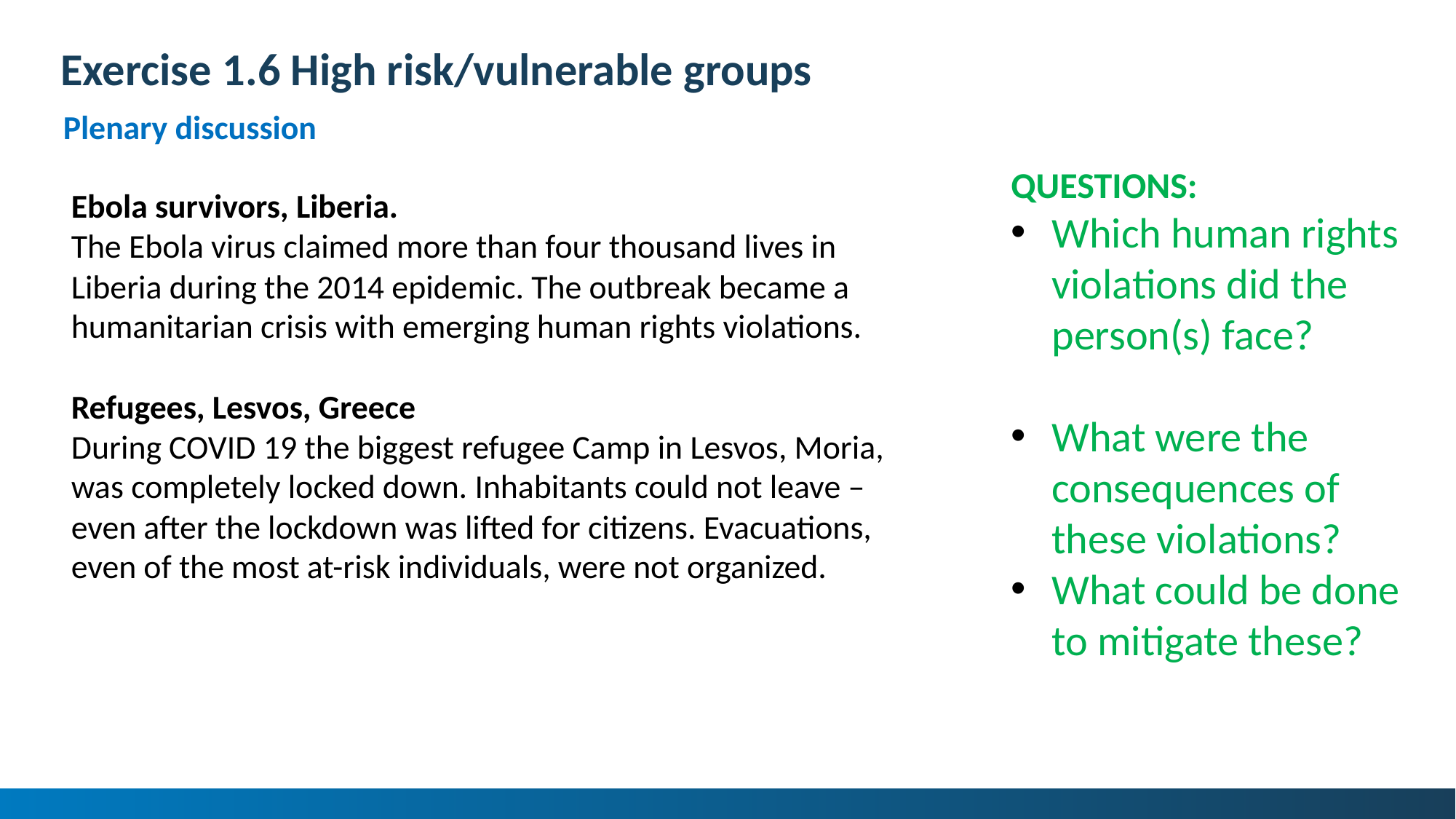

# Exercise 1.6 High risk/vulnerable groups
Plenary discussion

QUESTIONS:
Which human rights violations did the person(s) face?

What were the consequences of these violations?
What could be done to mitigate these?
Ebola survivors, Liberia.
The Ebola virus claimed more than four thousand lives in Liberia during the 2014 epidemic. The outbreak became a humanitarian crisis with emerging human rights violations.

Refugees, Lesvos, Greece
During COVID 19 the biggest refugee Camp in Lesvos, Moria, was completely locked down. Inhabitants could not leave – even after the lockdown was lifted for citizens. Evacuations, even of the most at-risk individuals, were not organized.

56